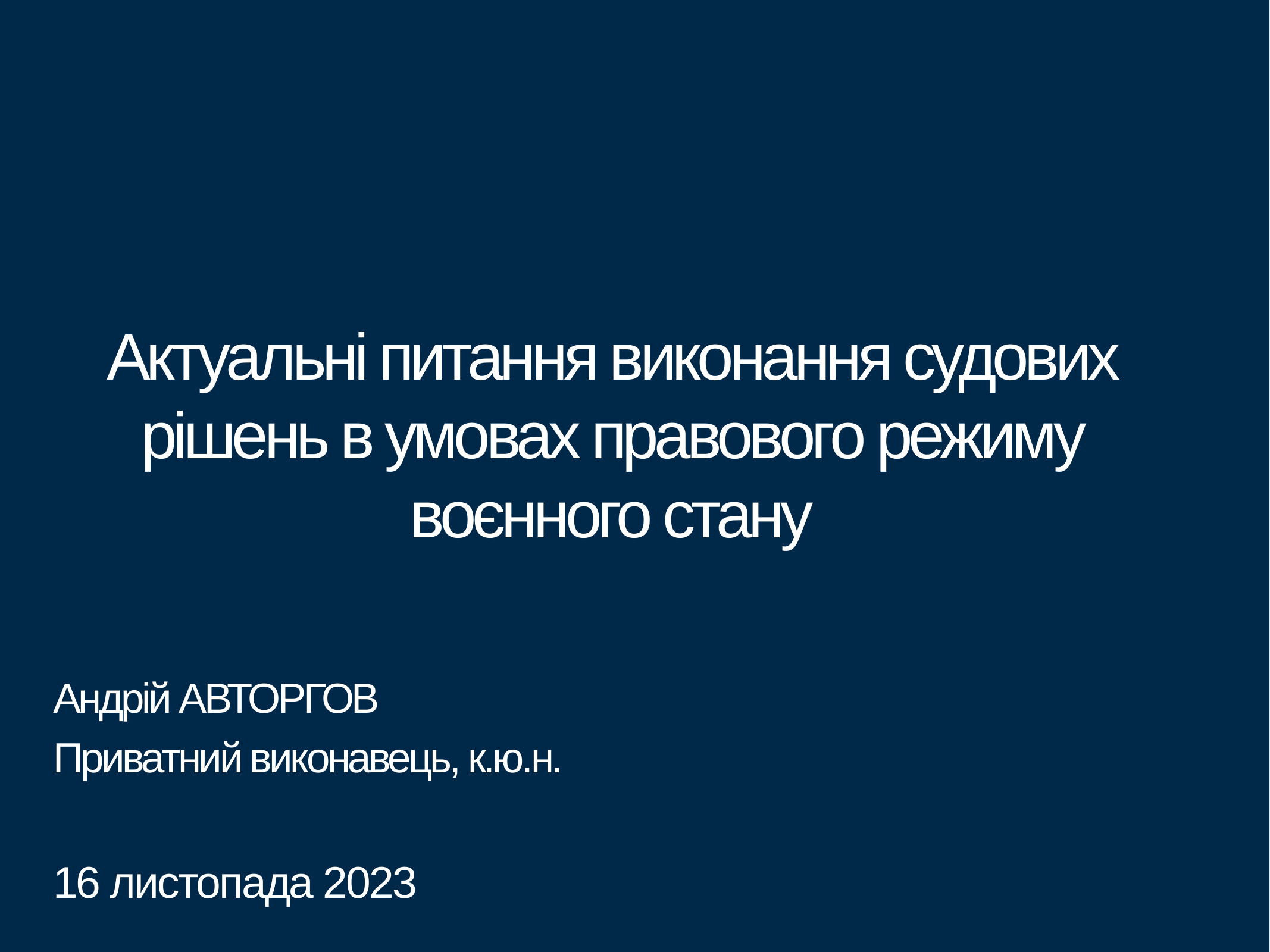

Актуальні питання виконання судових рішень в умовах правового режиму воєнного стану
Андрій АВТОРГОВ
Приватний виконавець, к.ю.н.

16 листопада 2023